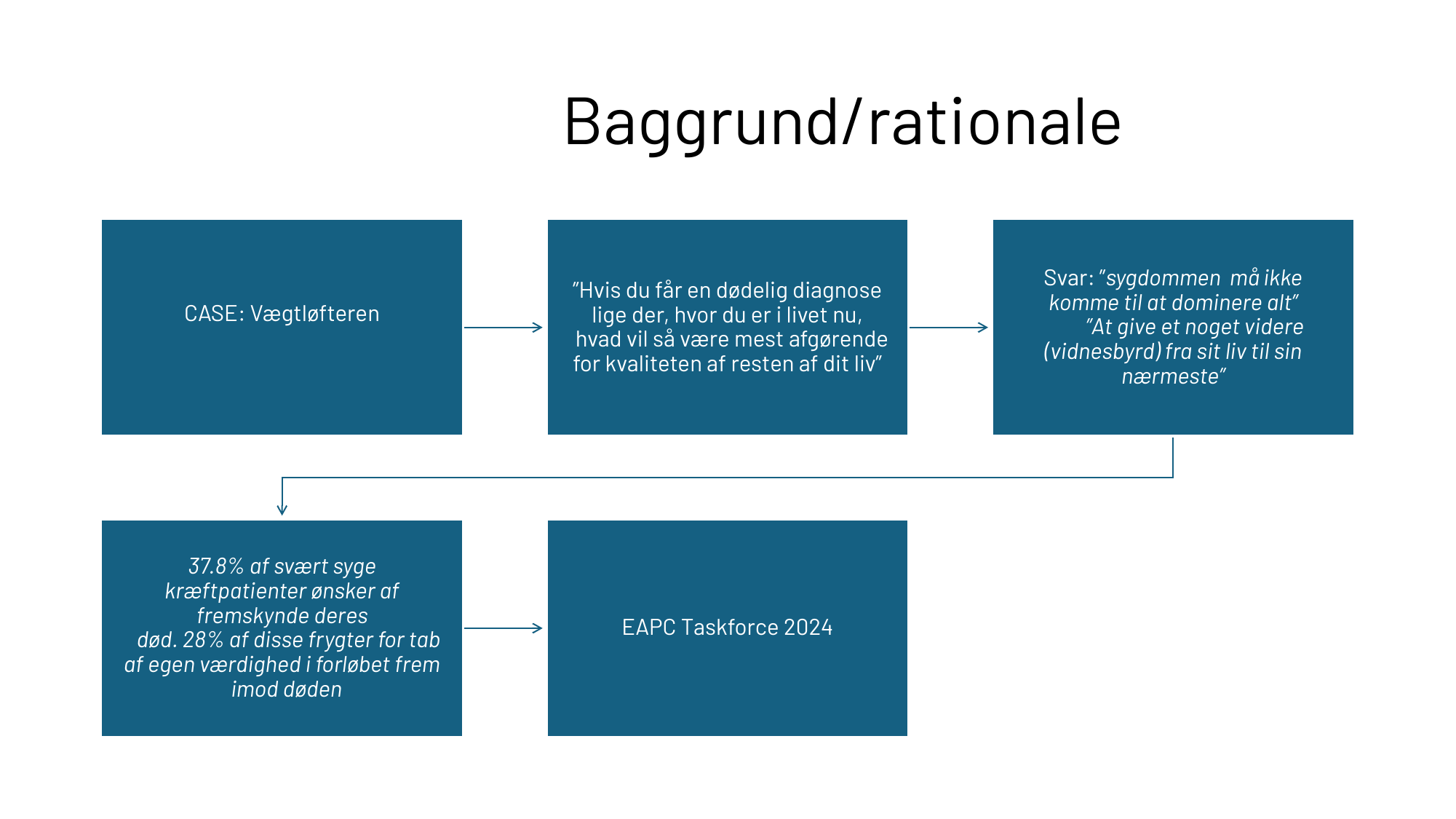

# Baggrund/rationale

CASE: Vægtløfteren

”Hvis du får en dødelig diagnose lige der, hvor du er i livet nu,
  hvad vil så være mest afgørende for kvaliteten af resten af dit liv”

Svar: ”sygdommen  må ikke komme til at dominere alt”
          ”At give et noget videre (vidnesbyrd) fra sit liv til sin nærmeste”

37.8% af svært syge kræftpatienter ønsker af fremskynde deres
   død. 28% af disse frygter for tab af egen værdighed i forløbet frem
  imod døden
EAPC Taskforce 2024